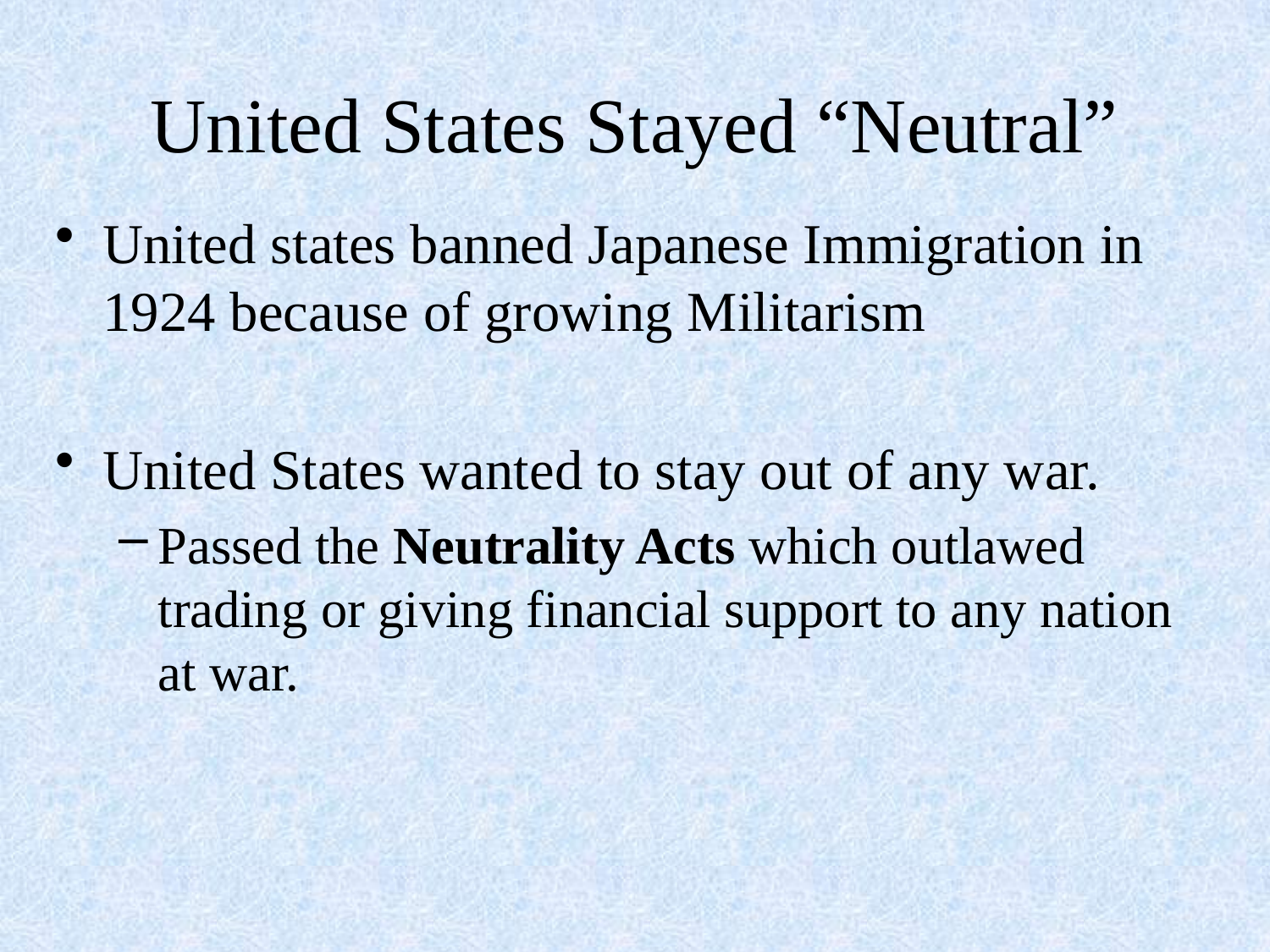

# United States Stayed “Neutral”
United states banned Japanese Immigration in 1924 because of growing Militarism

United States wanted to stay out of any war.
Passed the Neutrality Acts which outlawed trading or giving financial support to any nation at war.